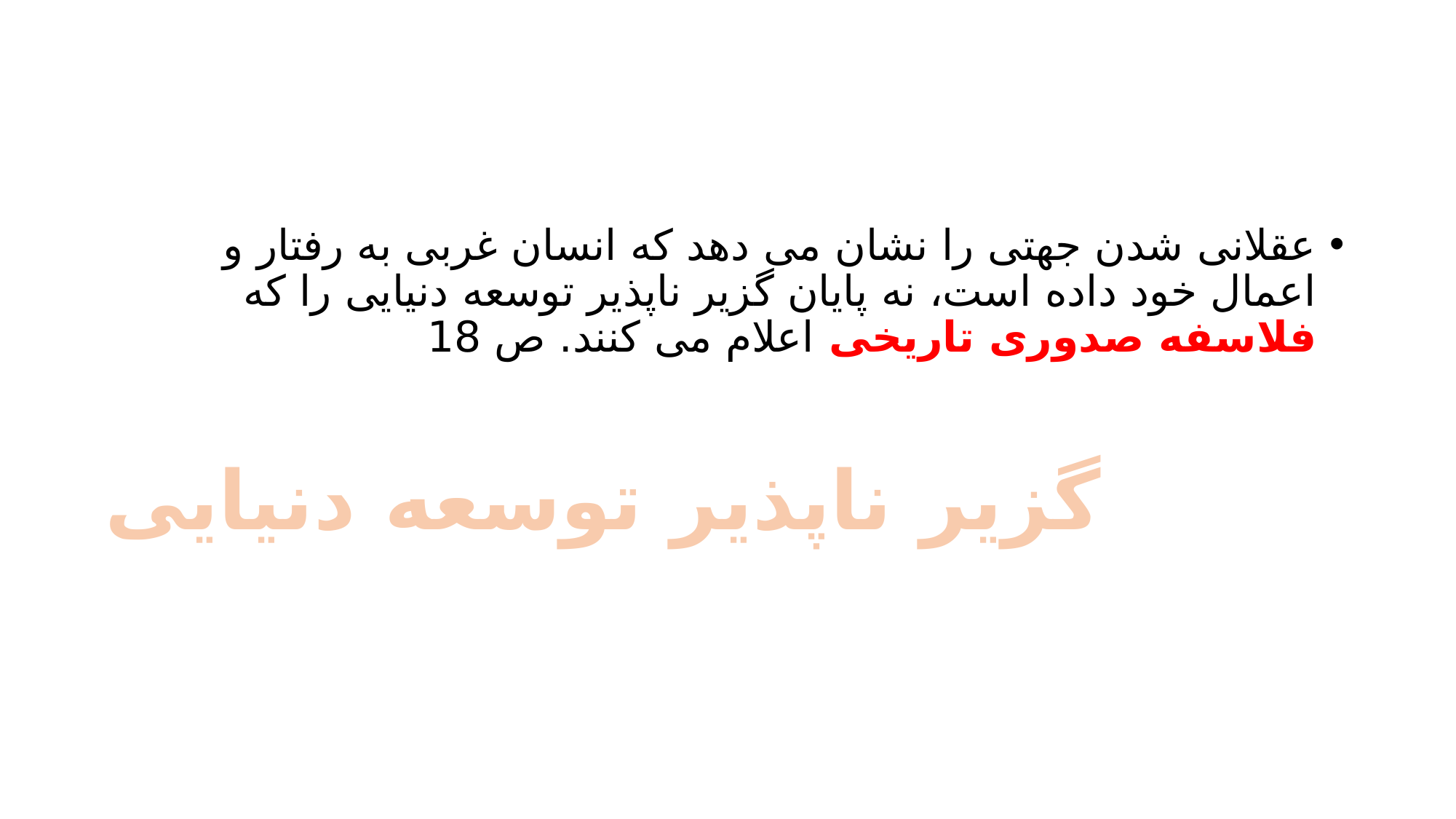

#
عقلانی شدن جهتی را نشان می دهد که انسان غربی به رفتار و اعمال خود داده است، نه پایان گزیر ناپذیر توسعه دنیایی را که فلاسفه صدوری تاریخی اعلام می کنند. ص 18

گزیر ناپذیر توسعه دنیایی